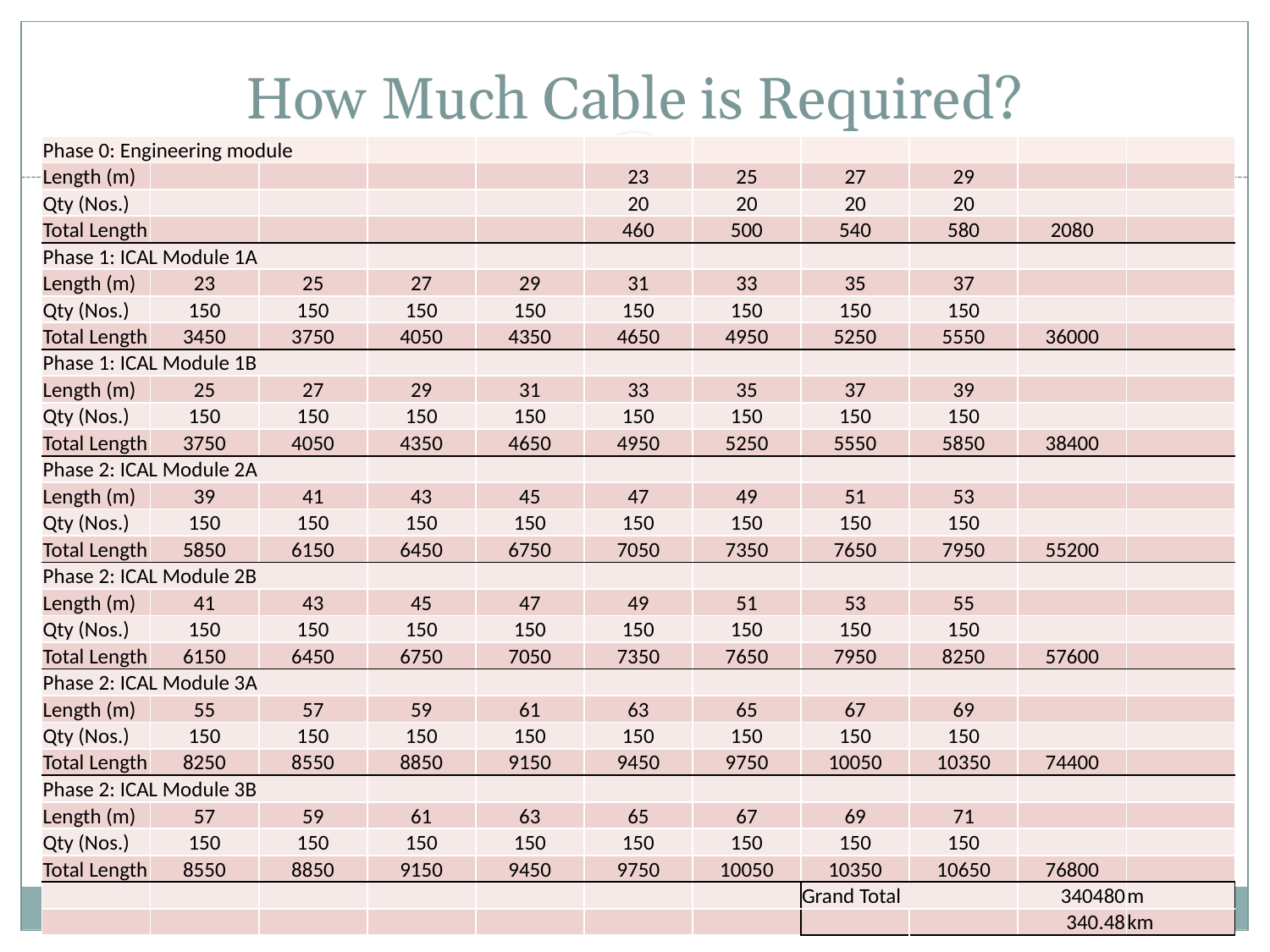

# How Much Cable is Required?
| Phase 0: Engineering module |  |  |  |  |  |  |  |  |  |  |
| --- | --- | --- | --- | --- | --- | --- | --- | --- | --- | --- |
| Length (m) |  |  |  |  | 23 | 25 | 27 | 29 |  |  |
| Qty (Nos.) |  |  |  |  | 20 | 20 | 20 | 20 |  |  |
| Total Length |  |  |  |  | 460 | 500 | 540 | 580 | 2080 |  |
| Phase 1: ICAL Module 1A |  |  |  |  |  |  |  |  |  |  |
| Length (m) | 23 | 25 | 27 | 29 | 31 | 33 | 35 | 37 |  |  |
| Qty (Nos.) | 150 | 150 | 150 | 150 | 150 | 150 | 150 | 150 |  |  |
| Total Length | 3450 | 3750 | 4050 | 4350 | 4650 | 4950 | 5250 | 5550 | 36000 |  |
| Phase 1: ICAL Module 1B |  |  |  |  |  |  |  |  |  |  |
| Length (m) | 25 | 27 | 29 | 31 | 33 | 35 | 37 | 39 |  |  |
| Qty (Nos.) | 150 | 150 | 150 | 150 | 150 | 150 | 150 | 150 |  |  |
| Total Length | 3750 | 4050 | 4350 | 4650 | 4950 | 5250 | 5550 | 5850 | 38400 |  |
| Phase 2: ICAL Module 2A |  |  |  |  |  |  |  |  |  |  |
| Length (m) | 39 | 41 | 43 | 45 | 47 | 49 | 51 | 53 |  |  |
| Qty (Nos.) | 150 | 150 | 150 | 150 | 150 | 150 | 150 | 150 |  |  |
| Total Length | 5850 | 6150 | 6450 | 6750 | 7050 | 7350 | 7650 | 7950 | 55200 |  |
| Phase 2: ICAL Module 2B |  |  |  |  |  |  |  |  |  |  |
| Length (m) | 41 | 43 | 45 | 47 | 49 | 51 | 53 | 55 |  |  |
| Qty (Nos.) | 150 | 150 | 150 | 150 | 150 | 150 | 150 | 150 |  |  |
| Total Length | 6150 | 6450 | 6750 | 7050 | 7350 | 7650 | 7950 | 8250 | 57600 |  |
| Phase 2: ICAL Module 3A |  |  |  |  |  |  |  |  |  |  |
| Length (m) | 55 | 57 | 59 | 61 | 63 | 65 | 67 | 69 |  |  |
| Qty (Nos.) | 150 | 150 | 150 | 150 | 150 | 150 | 150 | 150 |  |  |
| Total Length | 8250 | 8550 | 8850 | 9150 | 9450 | 9750 | 10050 | 10350 | 74400 |  |
| Phase 2: ICAL Module 3B |  |  |  |  |  |  |  |  |  |  |
| Length (m) | 57 | 59 | 61 | 63 | 65 | 67 | 69 | 71 |  |  |
| Qty (Nos.) | 150 | 150 | 150 | 150 | 150 | 150 | 150 | 150 |  |  |
| Total Length | 8550 | 8850 | 9150 | 9450 | 9750 | 10050 | 10350 | 10650 | 76800 |  |
|  |  |  |  |  |  |  | Grand Total |  | 340480 | m |
|  |  |  |  |  |  |  |  |  | 340.48 | km |
Mandar Saraf,  INO Collab Meeting,  Madurai, 13th Sep 2010